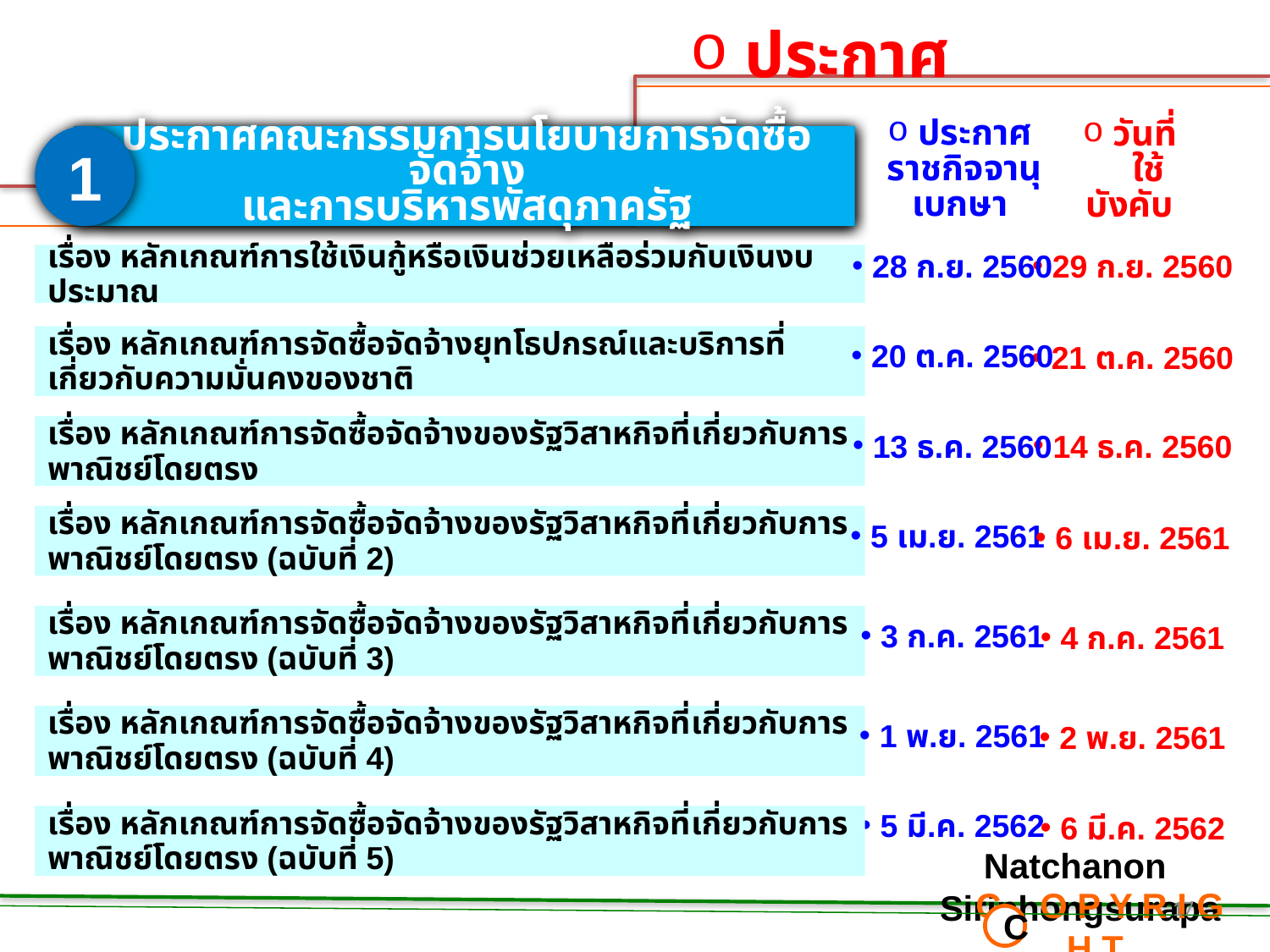

# ประกาศ
1

ประกาศคณะกรรมการนโยบายการจัดซื้อจัดจ้าง
และการบริหารพัสดุภาครัฐ
 ประกาศ
 ราชกิจจานุเบกษา
 วันที่
    ใช้บังคับ
เรื่อง หลักเกณฑ์การใช้เงินกู้หรือเงินช่วยเหลือร่วมกับเงินงบประมาณ
 28 ก.ย. 2560
 29 ก.ย. 2560
เรื่อง หลักเกณฑ์การจัดซื้อจัดจ้างยุทโธปกรณ์และบริการที่เกี่ยวกับความมั่นคงของชาติ
 20 ต.ค. 2560
 21 ต.ค. 2560
เรื่อง หลักเกณฑ์การจัดซื้อจัดจ้างของรัฐวิสาหกิจที่เกี่ยวกับการพาณิชย์โดยตรง
 13 ธ.ค. 2560
 14 ธ.ค. 2560
เรื่อง หลักเกณฑ์การจัดซื้อจัดจ้างของรัฐวิสาหกิจที่เกี่ยวกับการพาณิชย์โดยตรง (ฉบับที่ 2)
 5 เม.ย. 2561
 6 เม.ย. 2561
เรื่อง หลักเกณฑ์การจัดซื้อจัดจ้างของรัฐวิสาหกิจที่เกี่ยวกับการพาณิชย์โดยตรง (ฉบับที่ 3)
 3 ก.ค. 2561
 4 ก.ค. 2561
เรื่อง หลักเกณฑ์การจัดซื้อจัดจ้างของรัฐวิสาหกิจที่เกี่ยวกับการพาณิชย์โดยตรง (ฉบับที่ 4)
 1 พ.ย. 2561
 2 พ.ย. 2561
เรื่อง หลักเกณฑ์การจัดซื้อจัดจ้างของรัฐวิสาหกิจที่เกี่ยวกับการพาณิชย์โดยตรง (ฉบับที่ 5)
 5 มี.ค. 2562
 6 มี.ค. 2562
Natchanon  Siriphongsurapa
 C    O P Y R I G H T
C
17